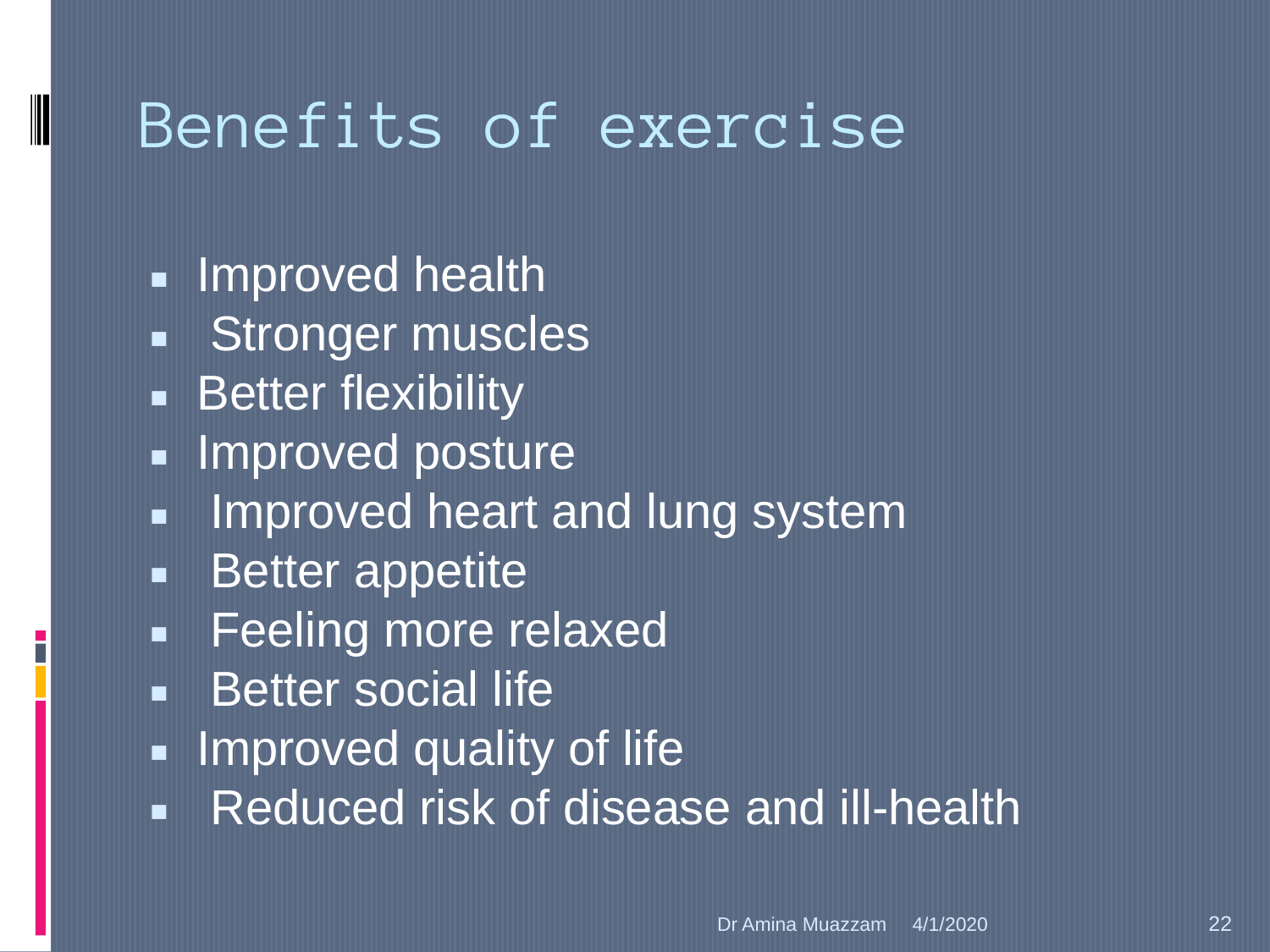

# Benefits of exercise
Improved health
 Stronger muscles
Better flexibility
Improved posture
 Improved heart and lung system
 Better appetite
 Feeling more relaxed
 Better social life
Improved quality of life
 Reduced risk of disease and ill-health
Dr Amina Muazzam
4/1/2020
22